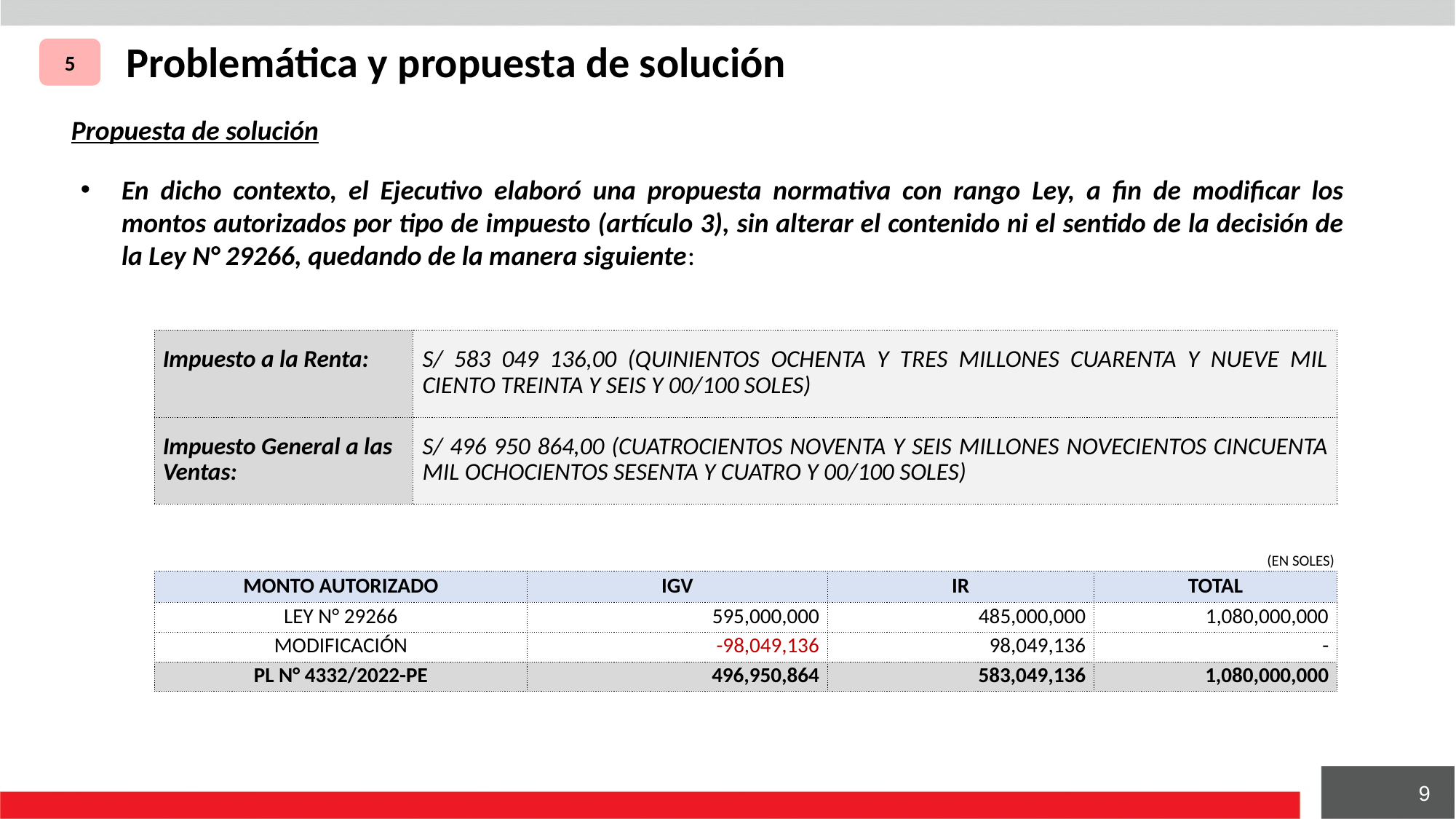

Problemática y propuesta de solución
5
Propuesta de solución
En dicho contexto, el Ejecutivo elaboró una propuesta normativa con rango Ley, a fin de modificar los montos autorizados por tipo de impuesto (artículo 3), sin alterar el contenido ni el sentido de la decisión de la Ley N° 29266, quedando de la manera siguiente:

| Impuesto a la Renta: | S/ 583 049 136,00 (QUINIENTOS OCHENTA Y TRES MILLONES CUARENTA Y NUEVE MIL CIENTO TREINTA Y SEIS Y 00/100 SOLES) |
| --- | --- |
| Impuesto General a las Ventas: | S/ 496 950 864,00 (CUATROCIENTOS NOVENTA Y SEIS MILLONES NOVECIENTOS CINCUENTA MIL OCHOCIENTOS SESENTA Y CUATRO Y 00/100 SOLES) |
(EN SOLES)
| MONTO AUTORIZADO | IGV | IR | TOTAL |
| --- | --- | --- | --- |
| LEY N° 29266 | 595,000,000 | 485,000,000 | 1,080,000,000 |
| MODIFICACIÓN | -98,049,136 | 98,049,136 | - |
| PL N° 4332/2022-PE | 496,950,864 | 583,049,136 | 1,080,000,000 |
9